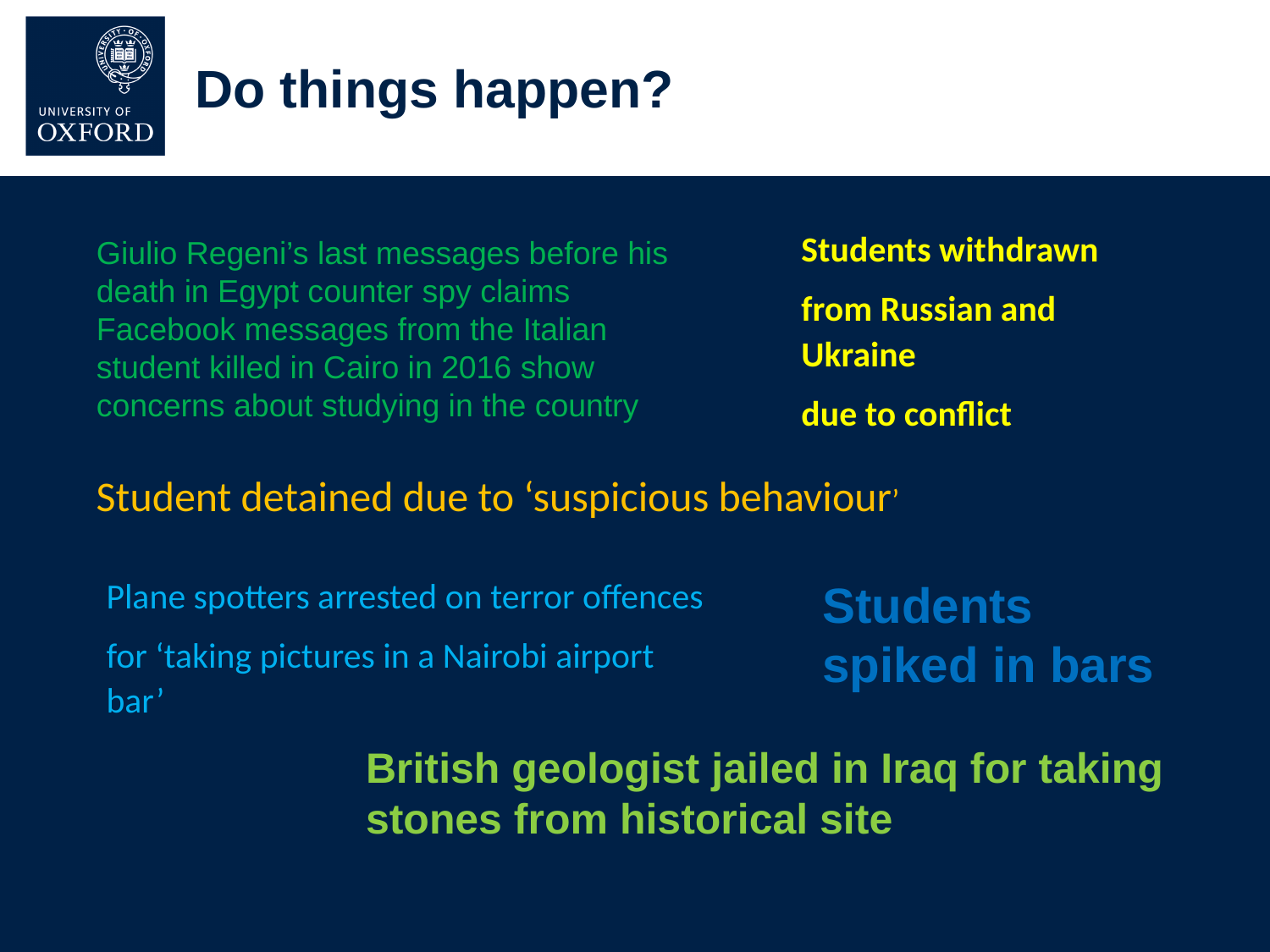

# Do things happen?
Students withdrawn
from Russian and Ukraine
due to conflict
Giulio Regeni’s last messages before his death in Egypt counter spy claims Facebook messages from the Italian student killed in Cairo in 2016 show concerns about studying in the country
Student detained due to ‘suspicious behaviour’
Plane spotters arrested on terror offences
for ‘taking pictures in a Nairobi airport bar’
Students spiked in bars
British geologist jailed in Iraq for taking stones from historical site